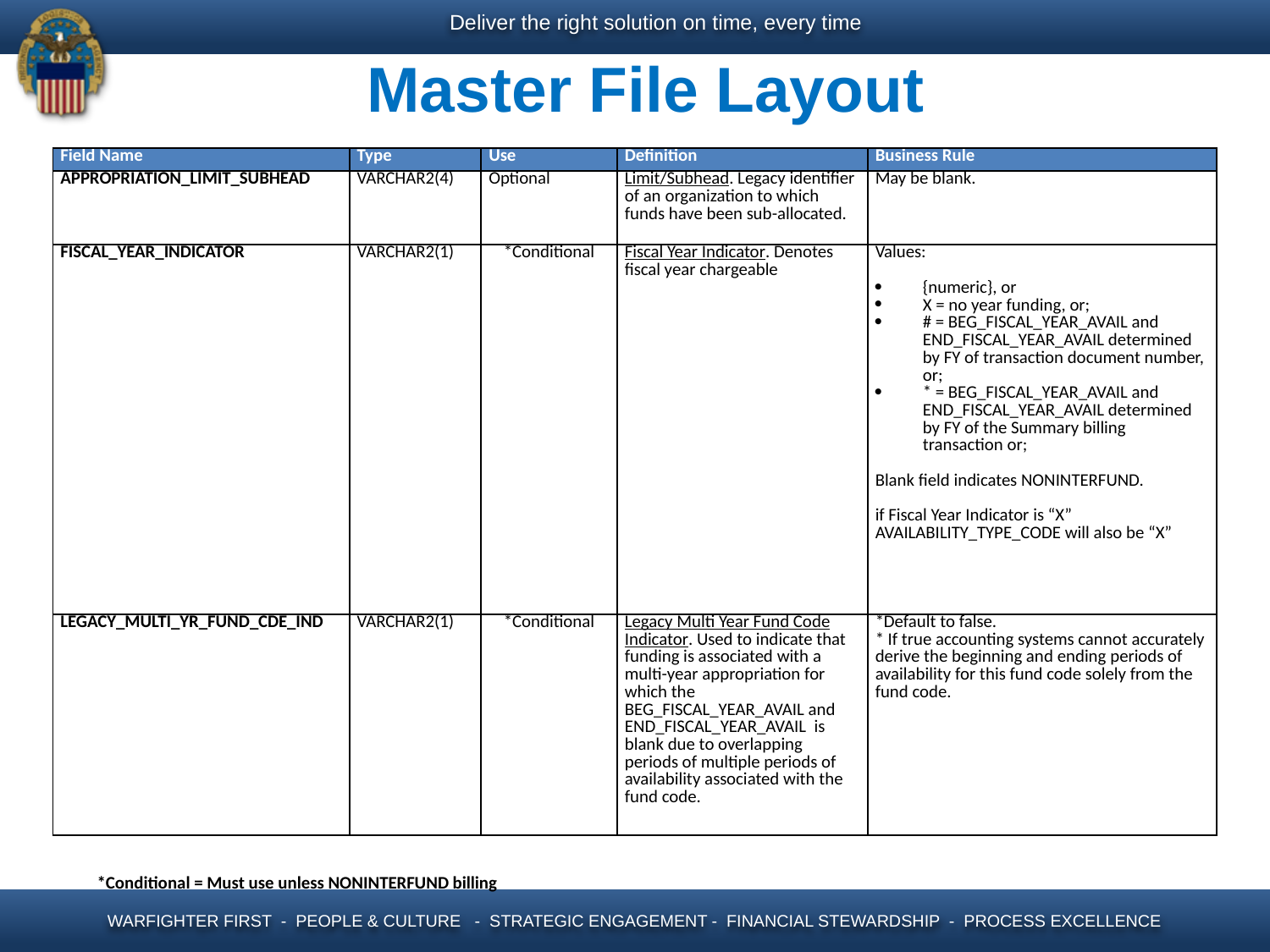

Master File Layout
| Field Name | Type | Use | Definition | Business Rule |
| --- | --- | --- | --- | --- |
| APPROPRIATION\_LIMIT\_SUBHEAD | VARCHAR2(4) | Optional | Limit/Subhead. Legacy identifier of an organization to which funds have been sub-allocated. | May be blank. |
| FISCAL\_YEAR\_INDICATOR | VARCHAR2(1) | \*Conditional | Fiscal Year Indicator. Denotes fiscal year chargeable | Values:   {numeric}, or X = no year funding, or; # = BEG\_FISCAL\_YEAR\_AVAIL and END\_FISCAL\_YEAR\_AVAIL determined by FY of transaction document number, or; \* = BEG\_FISCAL\_YEAR\_AVAIL and END\_FISCAL\_YEAR\_AVAIL determined by FY of the Summary billing transaction or;   Blank field indicates NONINTERFUND.   if Fiscal Year Indicator is “X” AVAILABILITY\_TYPE\_CODE will also be “X” |
| LEGACY\_MULTI\_YR\_FUND\_CDE\_IND | VARCHAR2(1) | \*Conditional | Legacy Multi Year Fund Code Indicator. Used to indicate that funding is associated with a multi-year appropriation for which the BEG\_FISCAL\_YEAR\_AVAIL and END\_FISCAL\_YEAR\_AVAIL is blank due to overlapping periods of multiple periods of availability associated with the fund code. | \*Default to false. \* If true accounting systems cannot accurately derive the beginning and ending periods of availability for this fund code solely from the fund code. |
*Conditional = Must use unless NONINTERFUND billing